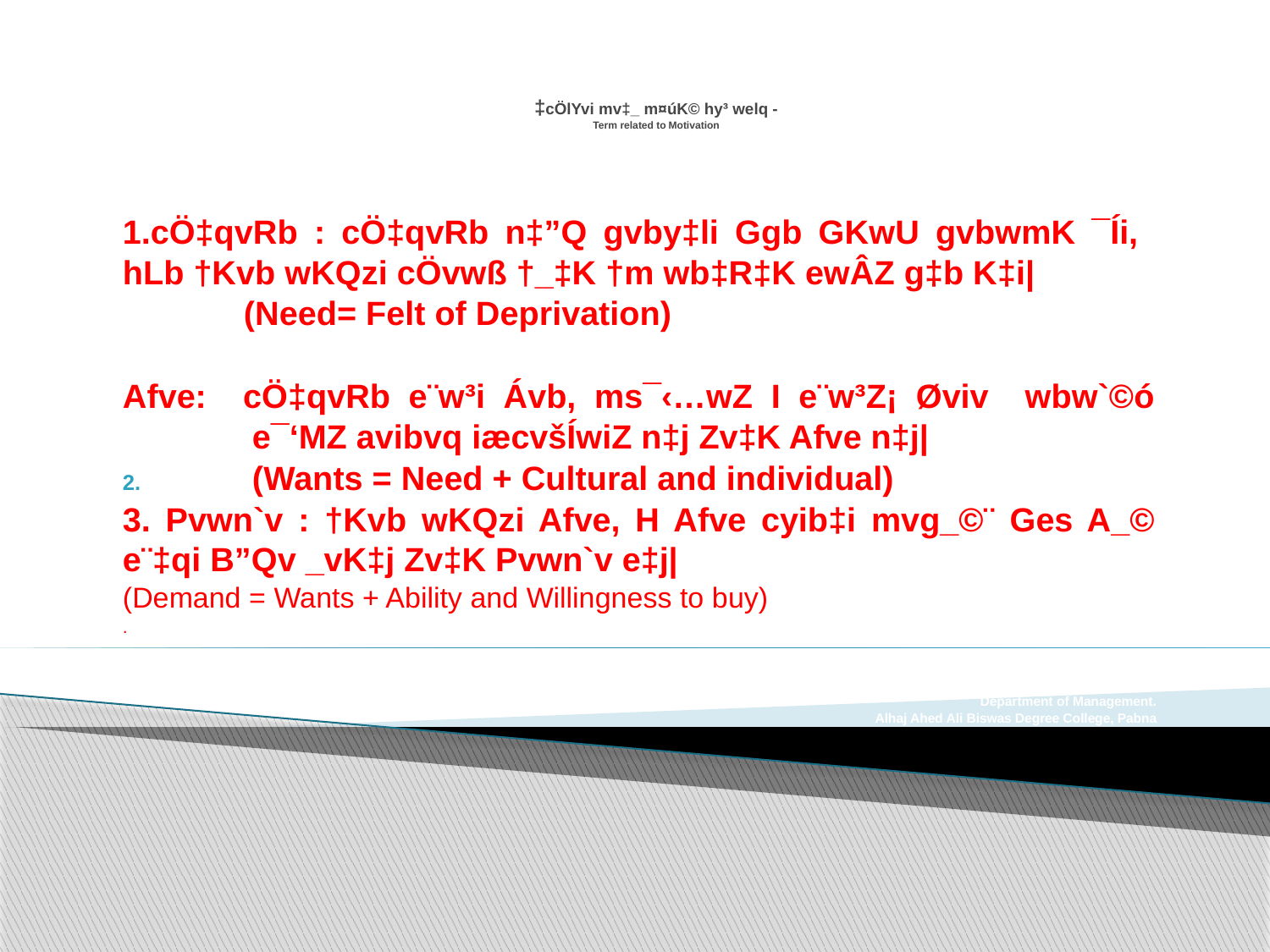

# ‡cÖlYvi mv‡_ m¤úK© hy³ welq - Term related to Motivation

1.cÖ‡qvRb : cÖ‡qvRb n‡”Q gvby‡li Ggb GKwU gvbwmK ¯Íi,  hLb †Kvb wKQzi cÖvwß †_‡K †m wb‡R‡K ewÂZ g‡b K‡i|
             (Need= Felt of Deprivation)

Afve:  cÖ‡qvRb e¨w³i Ávb, ms¯‹…wZ I e¨w³Z¡ Øviv  wbw`©ó e¯‘MZ avibvq iæcvšÍwiZ n‡j Zv‡K Afve n‡j|
(Wants = Need + Cultural and individual)
3. Pvwn`v : †Kvb wKQzi Afve, H Afve cyib‡i mvg_©¨ Ges A_© e¨‡qi B”Qv _vK‡j Zv‡K Pvwn`v e‡j|
(Demand = Wants + Ability and Willingness to buy)
.

Prepared By-
 Md. Shajjad Hossain  Asst. Professor
 Department of Management.
 Alhaj Ahed Ali Biswas Degree College, Pabna